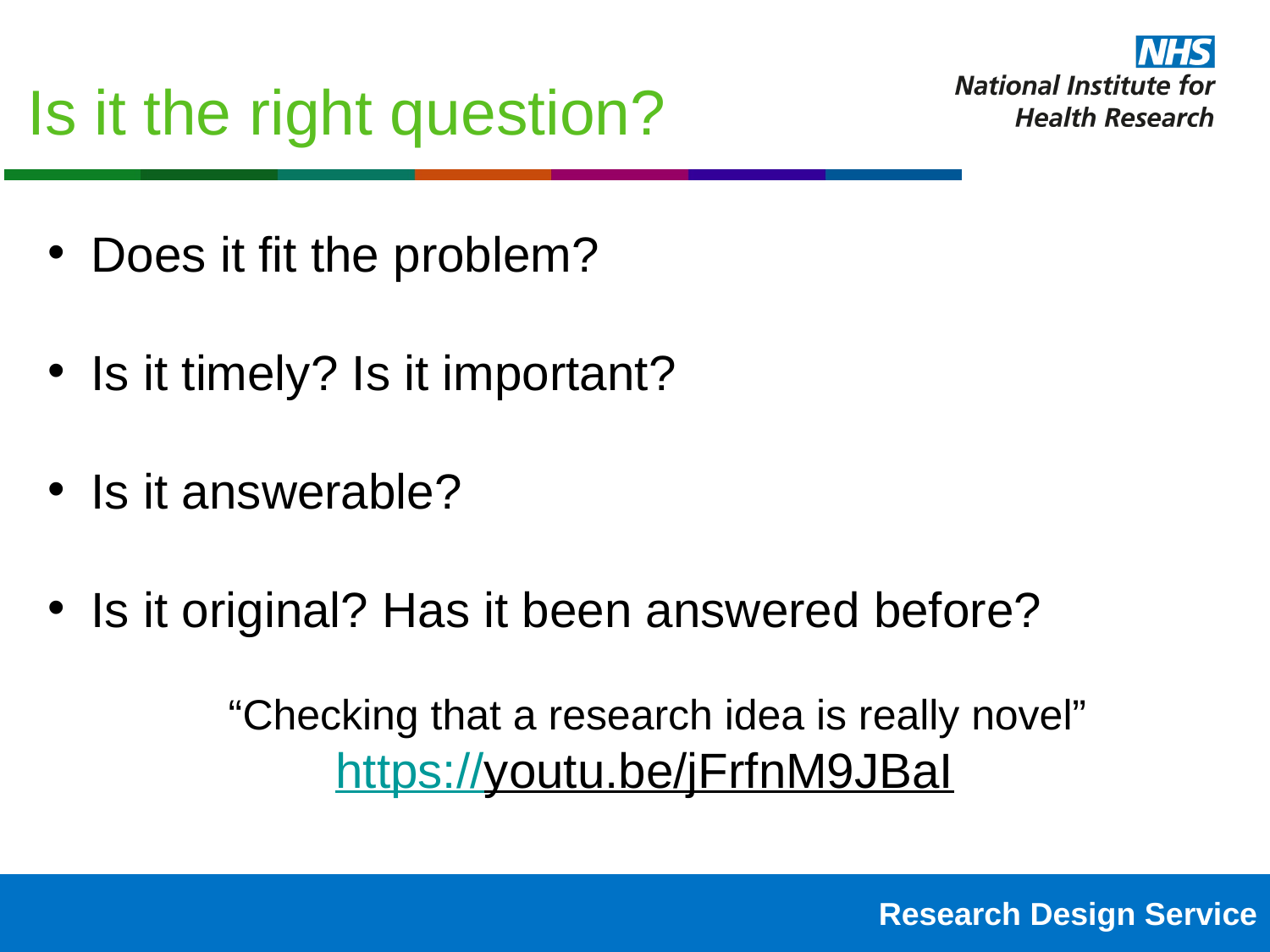

Is it the right question?
 Does it fit the problem?

 Is it timely? Is it important?

 Is it answerable?

 Is it original? Has it been answered before?

 “Checking that a research idea is really novel”
https://youtu.be/jFrfnM9JBaI